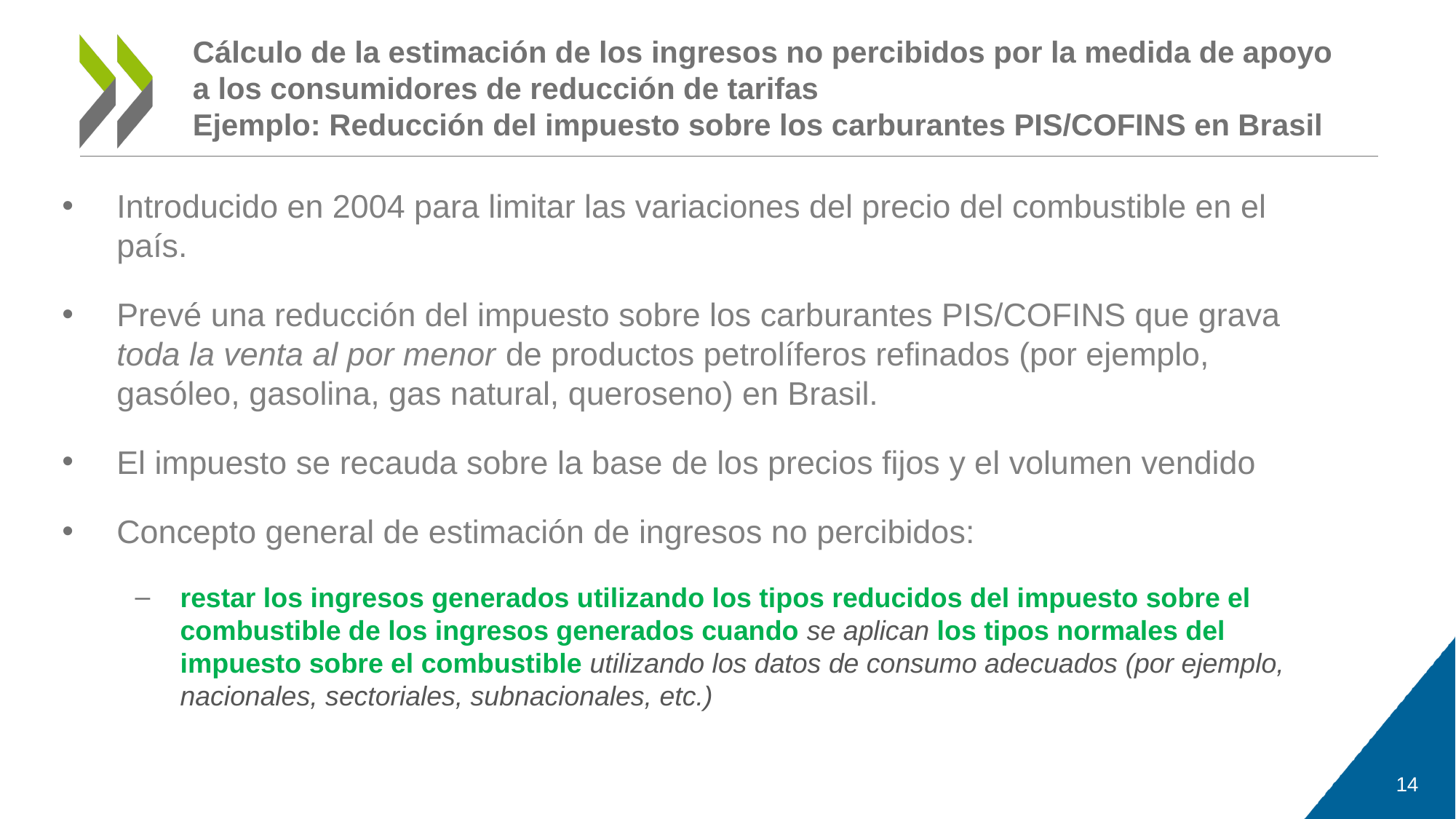

# Cálculo de la estimación de los ingresos no percibidos por la medida de apoyo a los consumidores de reducción de tarifas Ejemplo: Reducción del impuesto sobre los carburantes PIS/COFINS en Brasil
Introducido en 2004 para limitar las variaciones del precio del combustible en el país.
Prevé una reducción del impuesto sobre los carburantes PIS/COFINS que grava toda la venta al por menor de productos petrolíferos refinados (por ejemplo, gasóleo, gasolina, gas natural, queroseno) en Brasil.
El impuesto se recauda sobre la base de los precios fijos y el volumen vendido
Concepto general de estimación de ingresos no percibidos:
restar los ingresos generados utilizando los tipos reducidos del impuesto sobre el combustible de los ingresos generados cuando se aplican los tipos normales del impuesto sobre el combustible utilizando los datos de consumo adecuados (por ejemplo, nacionales, sectoriales, subnacionales, etc.)
14